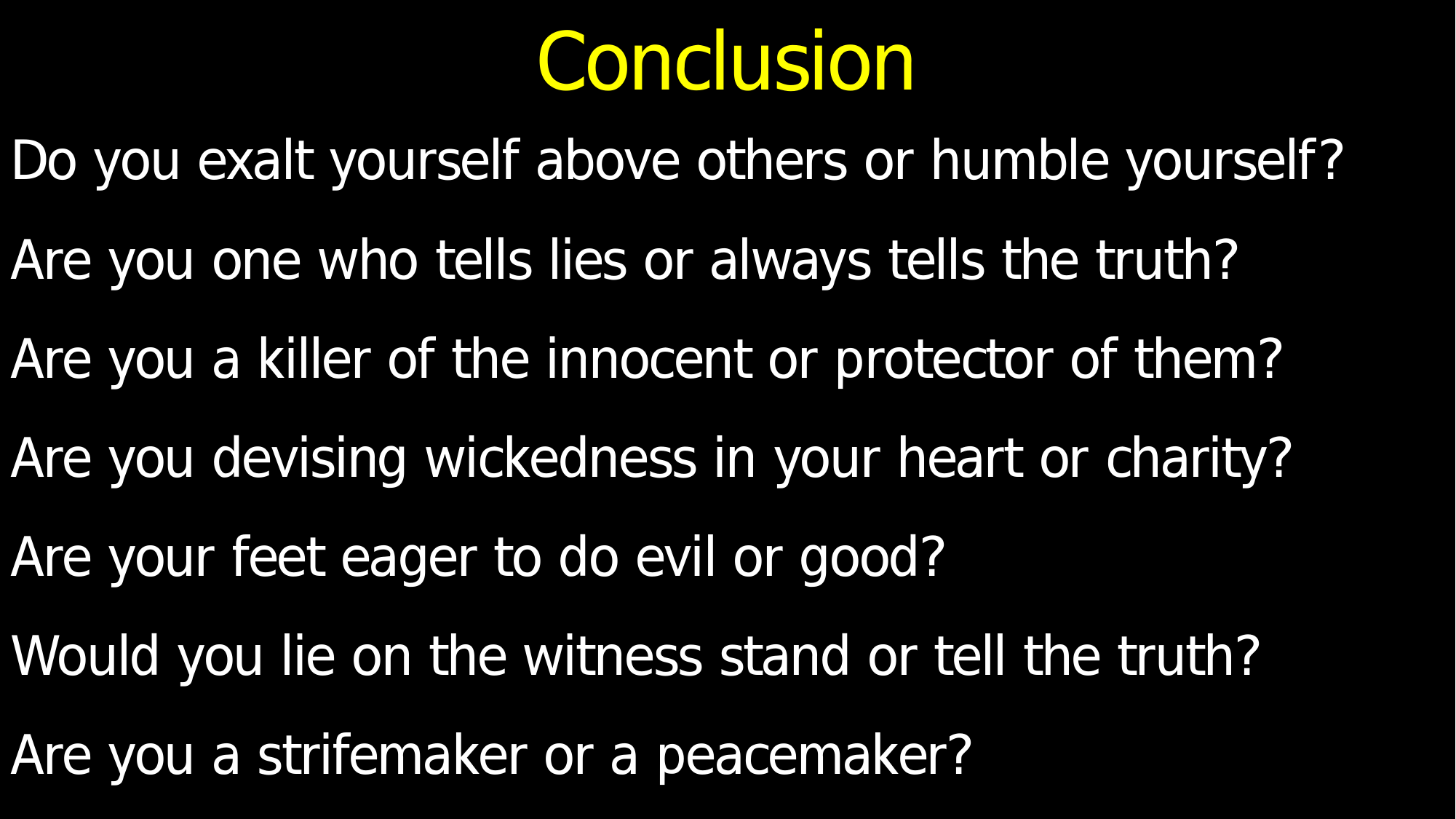

# Conclusion
Do you exalt yourself above others or humble yourself?

Are you one who tells lies or always tells the truth?

Are you a killer of the innocent or protector of them?

Are you devising wickedness in your heart or charity?

Are your feet eager to do evil or good?

Would you lie on the witness stand or tell the truth?

Are you a strifemaker or a peacemaker?